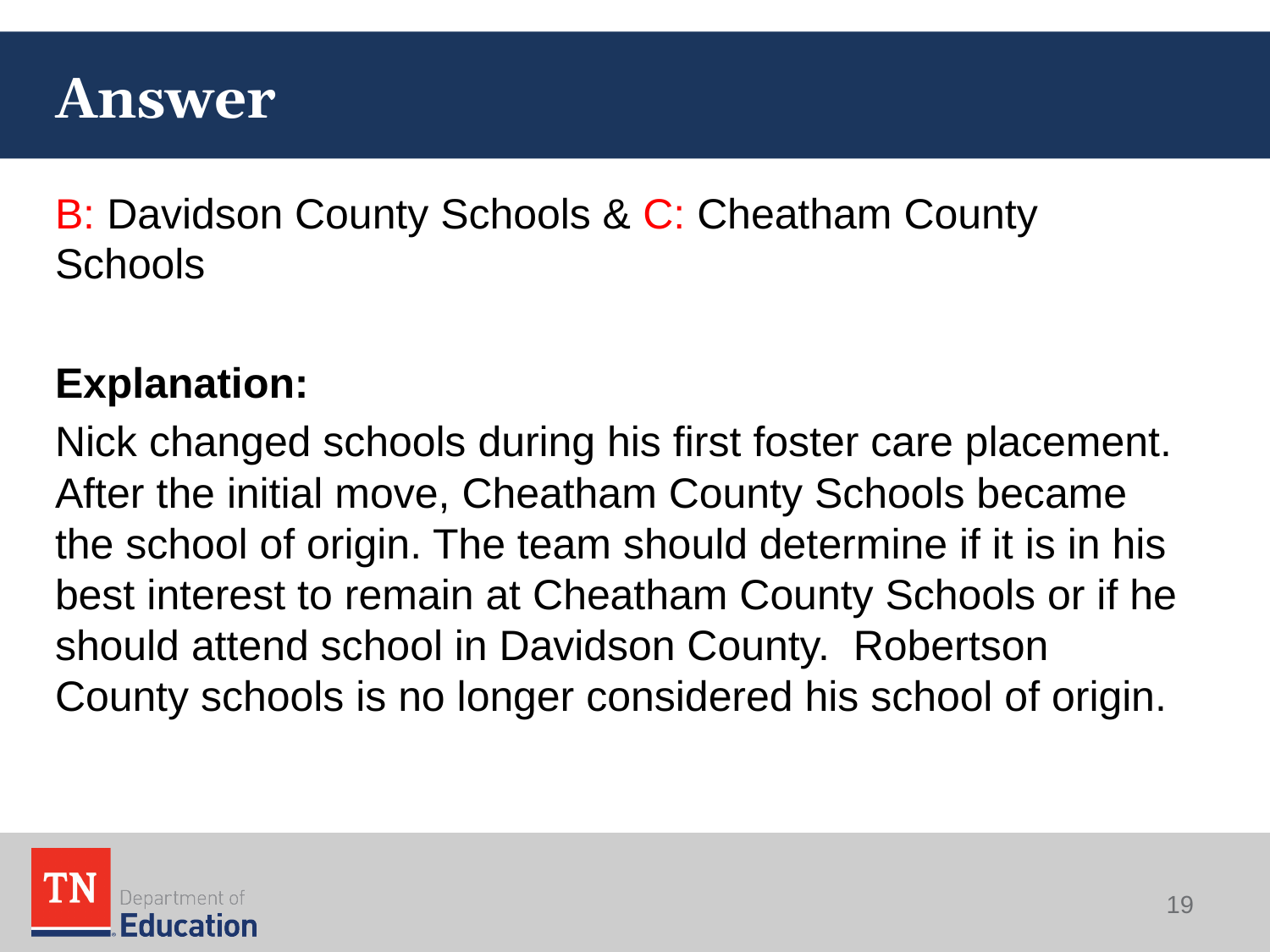

# Answer
B: Davidson County Schools & C: Cheatham County Schools

Explanation:
Nick changed schools during his first foster care placement.  After the initial move, Cheatham County Schools became the school of origin. The team should determine if it is in his best interest to remain at Cheatham County Schools or if he should attend school in Davidson County.  Robertson County schools is no longer considered his school of origin.
19